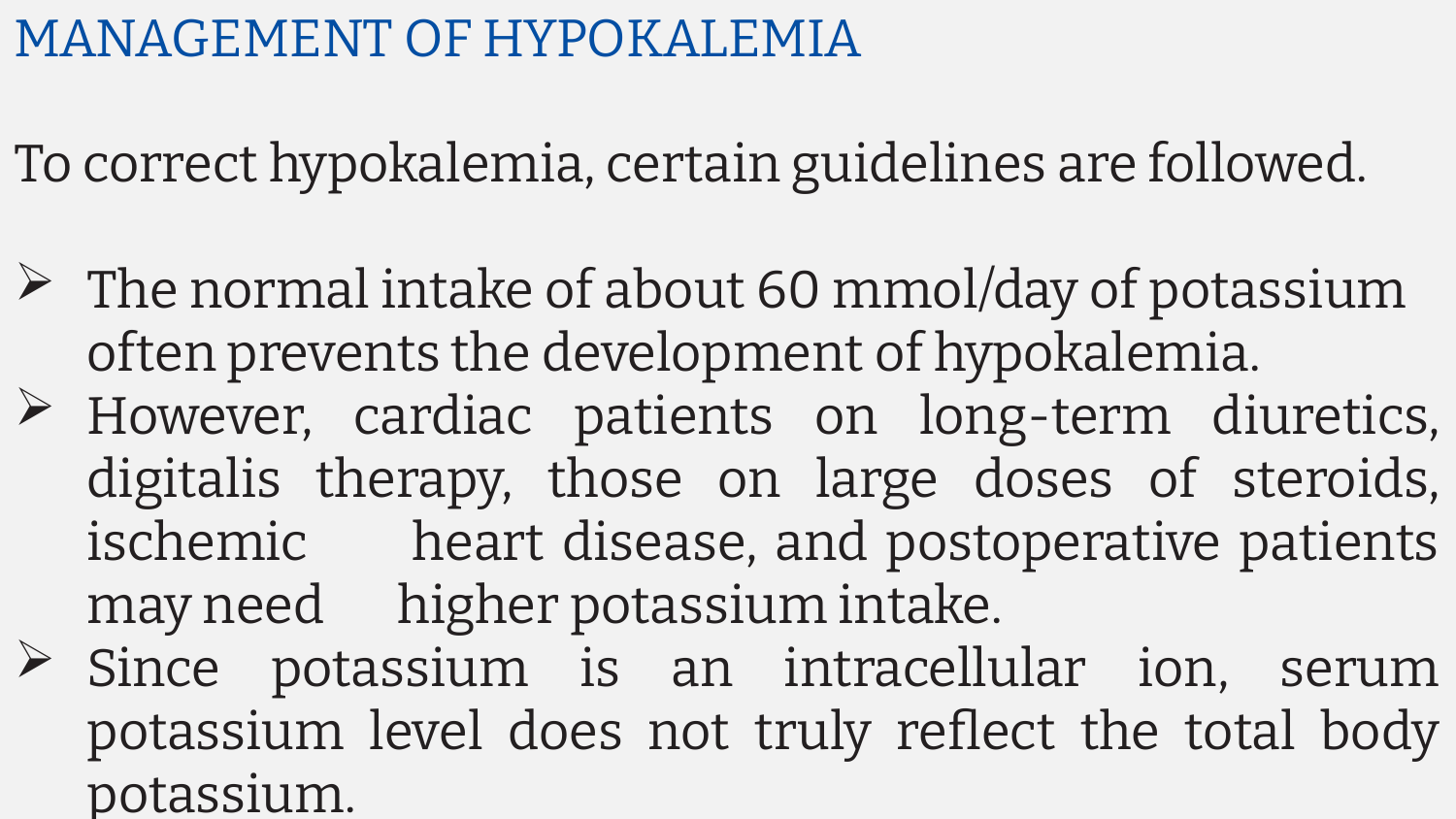

MANAGEMENT OF HYPOKALEMIA

To correct hypokalemia, certain guidelines are followed.

The normal intake of about 60 mmol/day of potassium    often prevents the development of hypokalemia.
However, cardiac patients on long-term diuretics, digitalis therapy, those on large doses of steroids, ischemic      heart disease, and postoperative patients may need       higher potassium intake.
Since potassium is an intracellular ion, serum potassium level does not truly reflect the total body potassium.